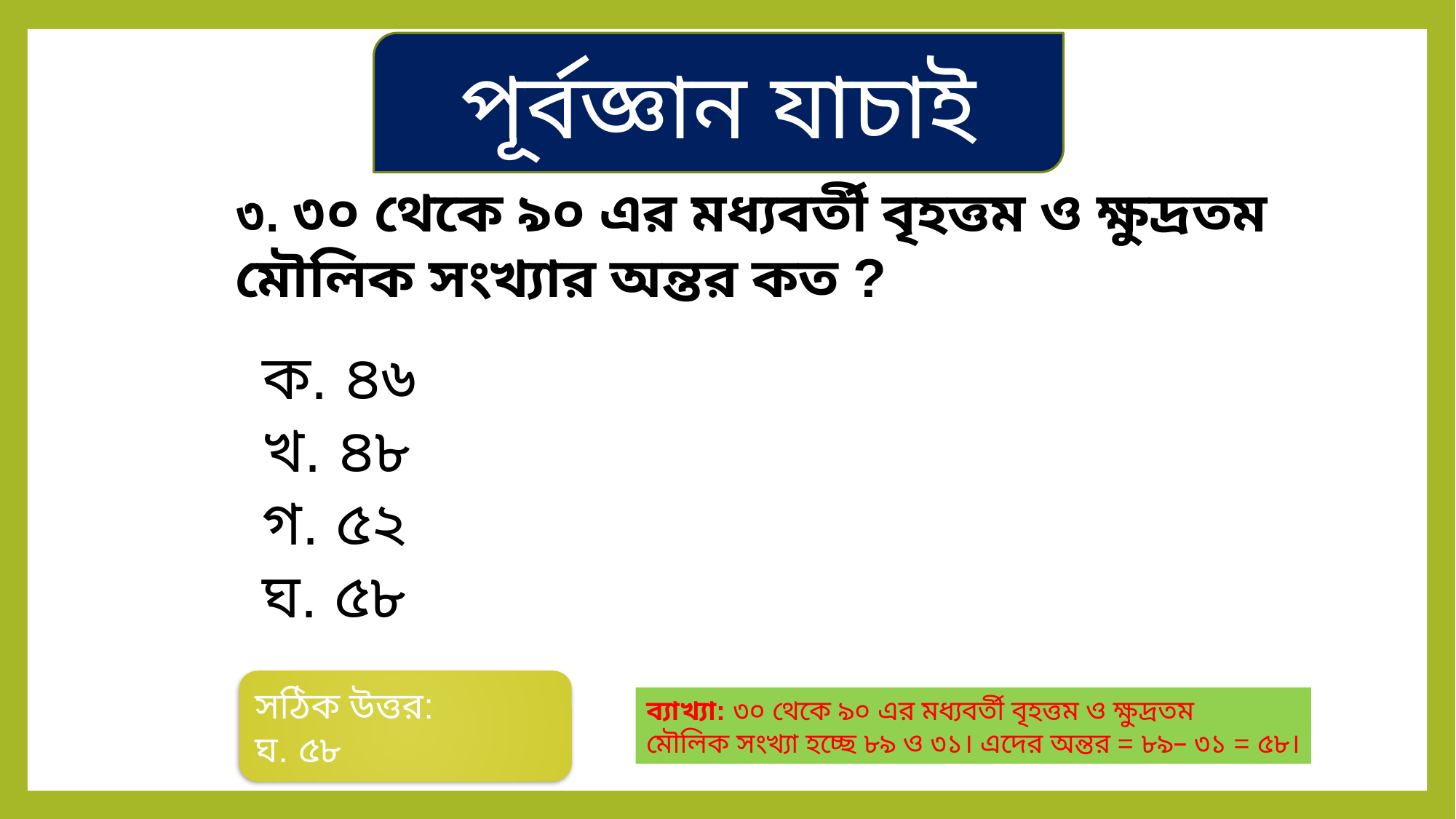

পূর্বজ্ঞান যাচাই
৩. ৩০ থেকে ৯০ এর মধ্যবর্তী বৃহত্তম ও ক্ষুদ্রতম মৌলিক সংখ্যার অন্তর কত ?
ক. ৪৬
খ. ৪৮
গ. ৫২
ঘ. ৫৮
সঠিক উত্তর:
ঘ. ৫৮
ব্যাখ্যা: ৩০ থেকে ৯০ এর মধ্যবর্তী বৃহত্তম ও ক্ষুদ্রতম
মৌলিক সংখ্যা হচ্ছে ৮৯ ও ৩১। এদের অন্তর = ৮৯– ৩১ = ৫৮।